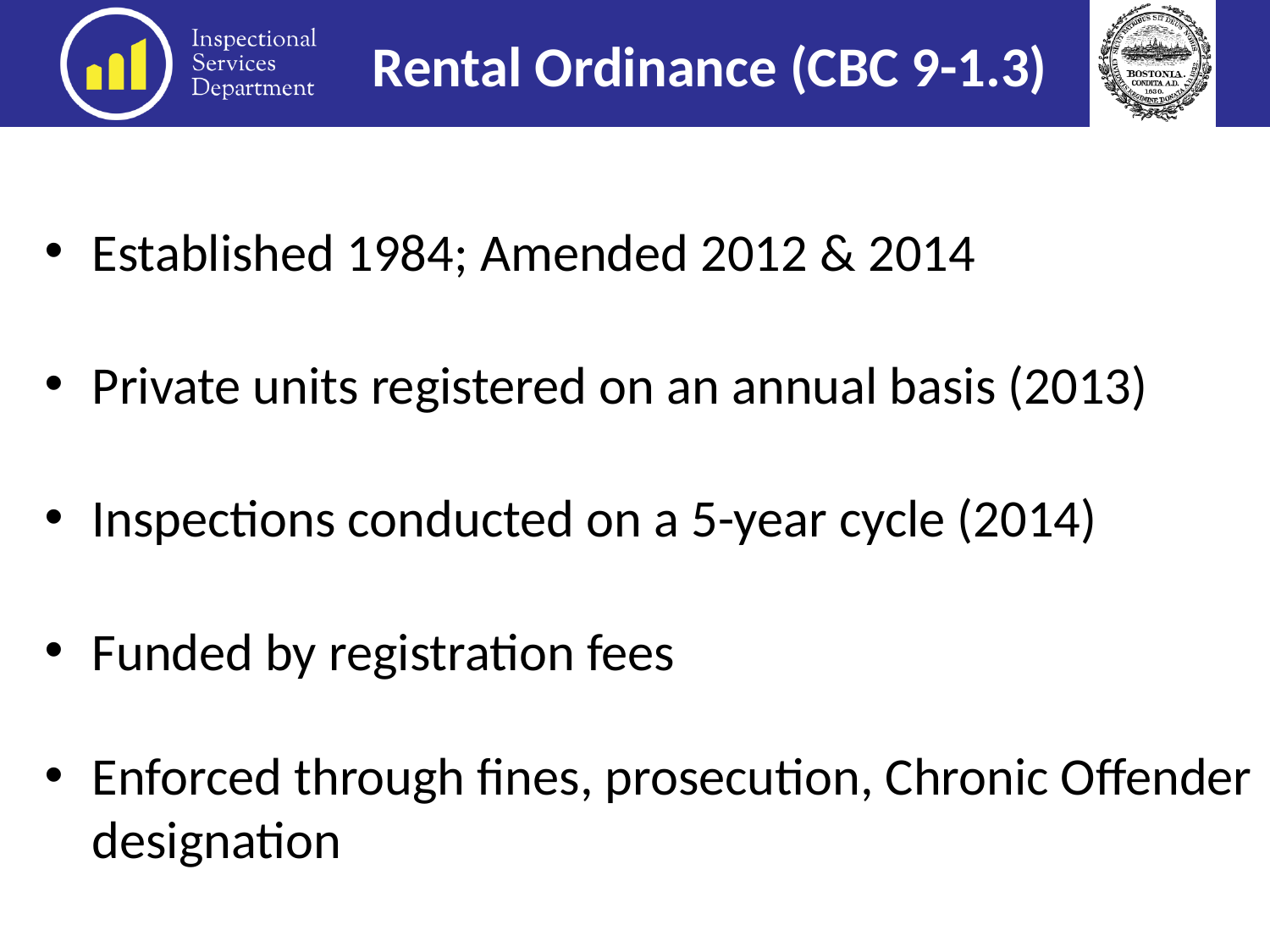

Rental Ordinance (CBC 9-1.3)
Established 1984; Amended 2012 & 2014

Private units registered on an annual basis (2013)

Inspections conducted on a 5-year cycle (2014)

Funded by registration fees
Enforced through fines, prosecution, Chronic Offender designation